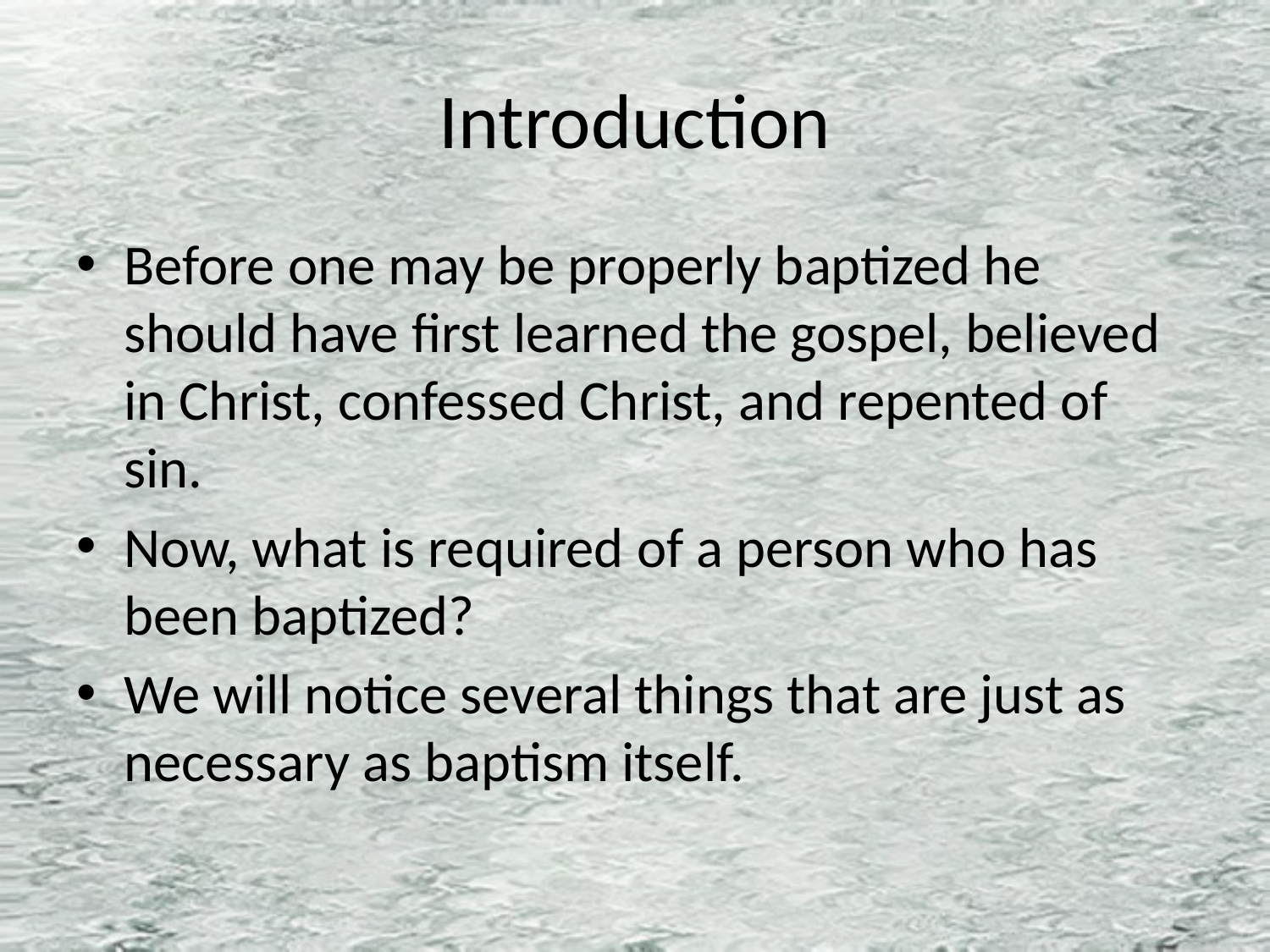

# Introduction
Before one may be properly baptized he should have first learned the gospel, believed in Christ, confessed Christ, and repented of sin.
Now, what is required of a person who has been baptized?
We will notice several things that are just as necessary as baptism itself.